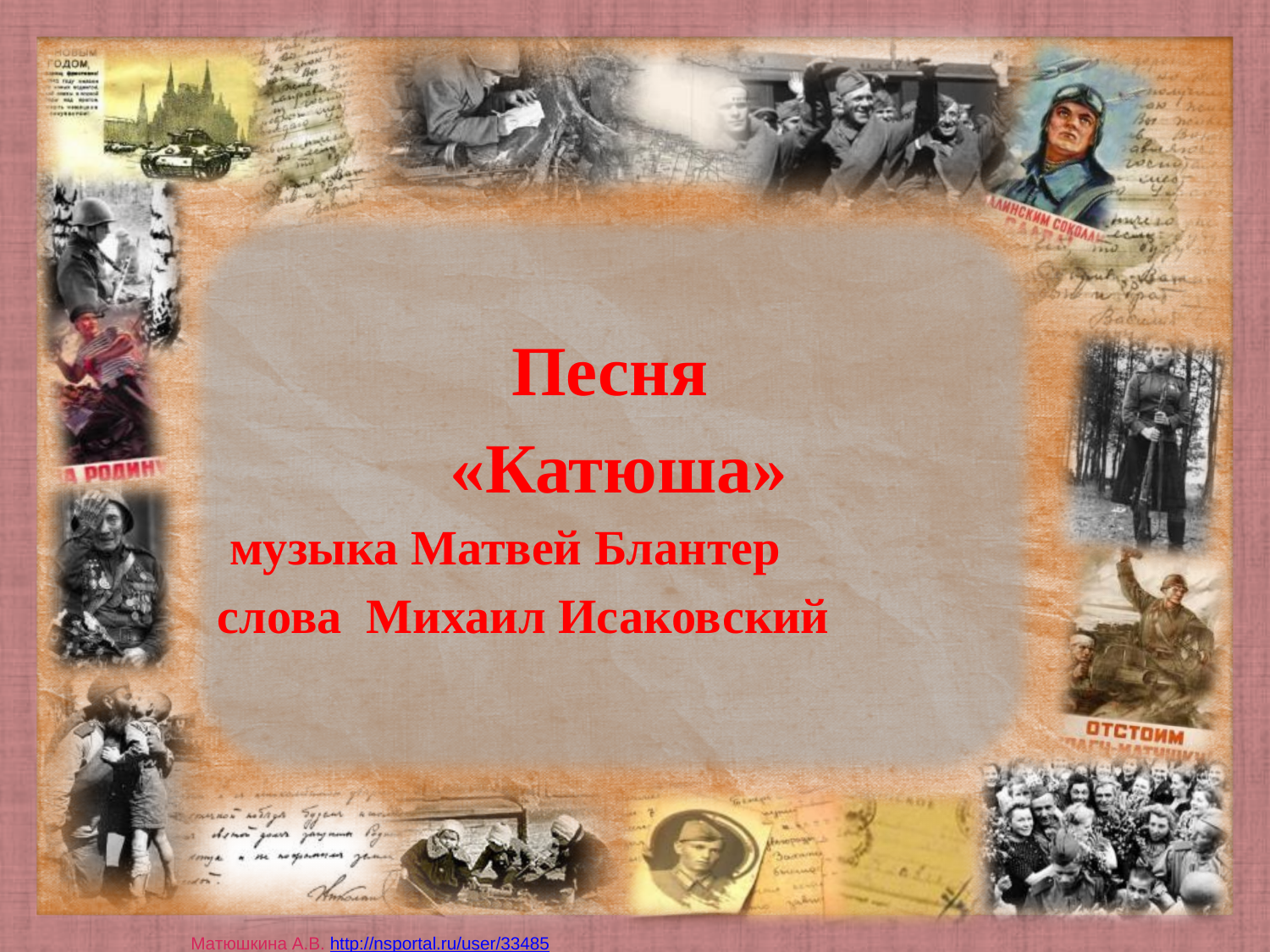

Песня
 «Катюша»
 музыка Матвей Блантер
слова  Михаил Исаковский